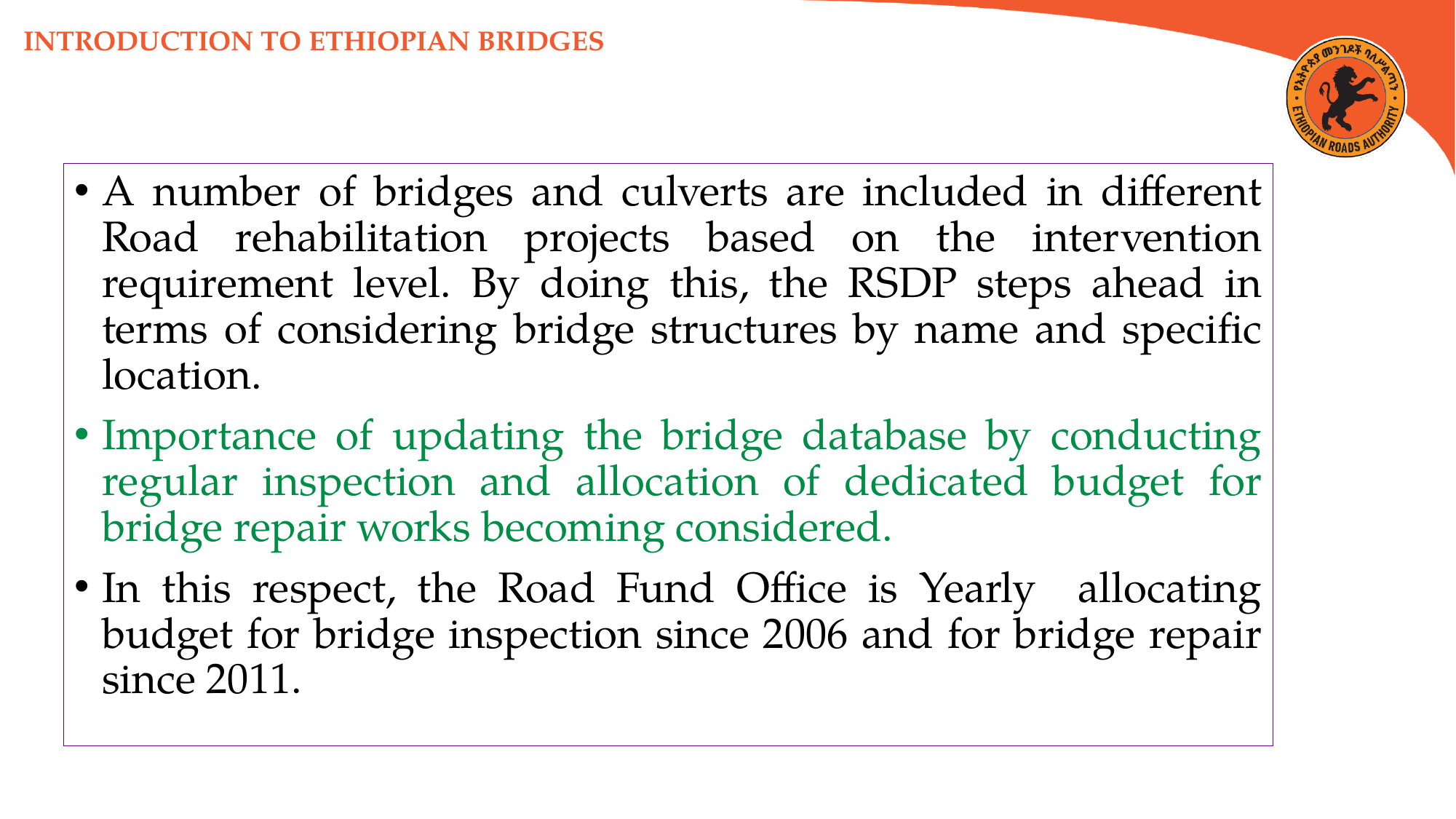

INTRODUCTION TO ETHIOPIAN BRIDGES
A number of bridges and culverts are included in different Road rehabilitation projects based on the intervention requirement level. By doing this, the RSDP steps ahead in terms of considering bridge structures by name and specific location.
Importance of updating the bridge database by conducting regular inspection and allocation of dedicated budget for bridge repair works becoming considered.
In this respect, the Road Fund Office is Yearly  allocating budget for bridge inspection since 2006 and for bridge repair since 2011.